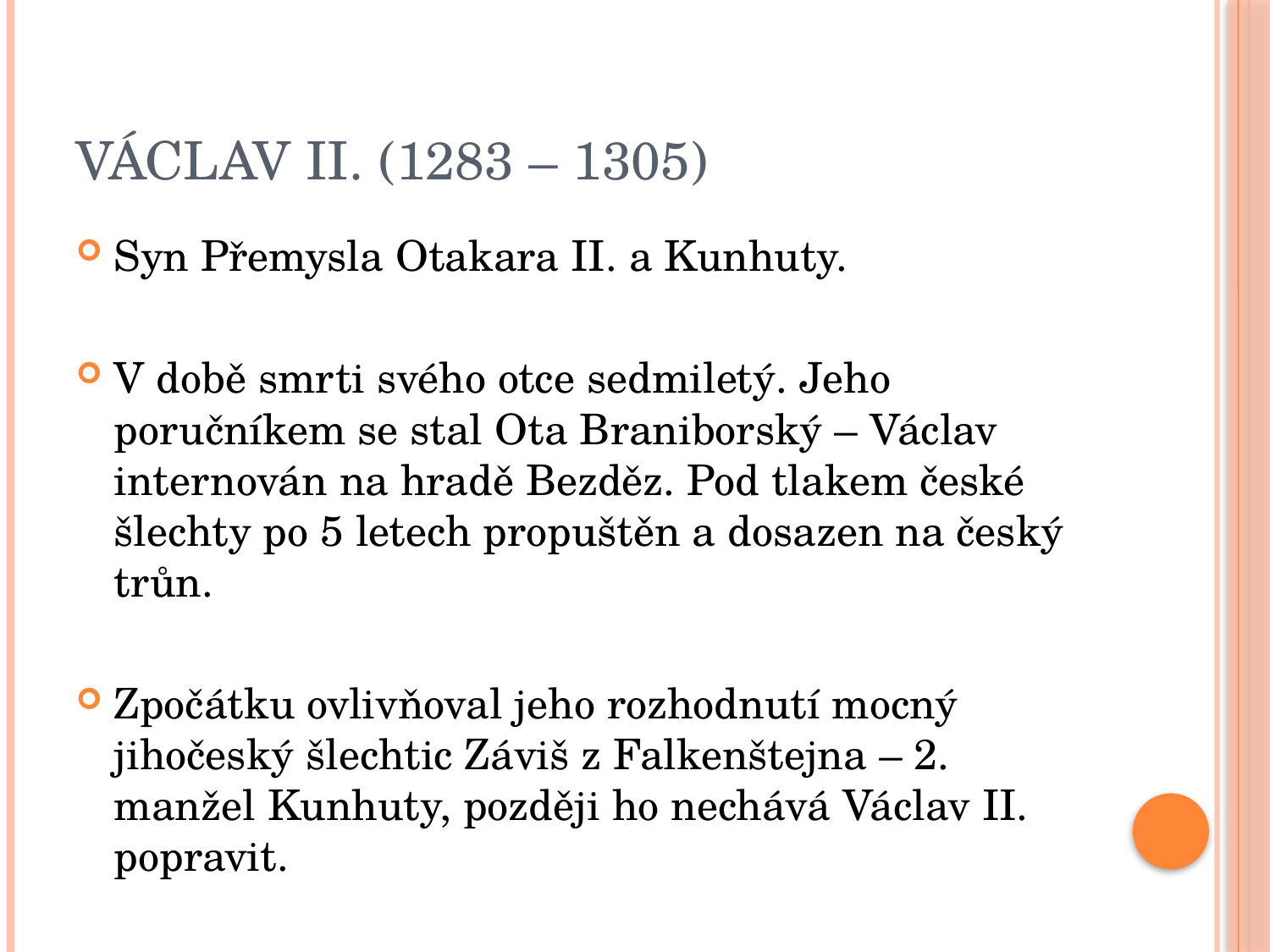

# Václav II. (1283 – 1305)
Syn Přemysla Otakara II. a Kunhuty.

V době smrti svého otce sedmiletý. Jeho poručníkem se stal Ota Braniborský – Václav internován na hradě Bezděz. Pod tlakem české šlechty po 5 letech propuštěn a dosazen na český trůn.

Zpočátku ovlivňoval jeho rozhodnutí mocný jihočeský šlechtic Záviš z Falkenštejna – 2. manžel Kunhuty, později ho nechává Václav II. popravit.